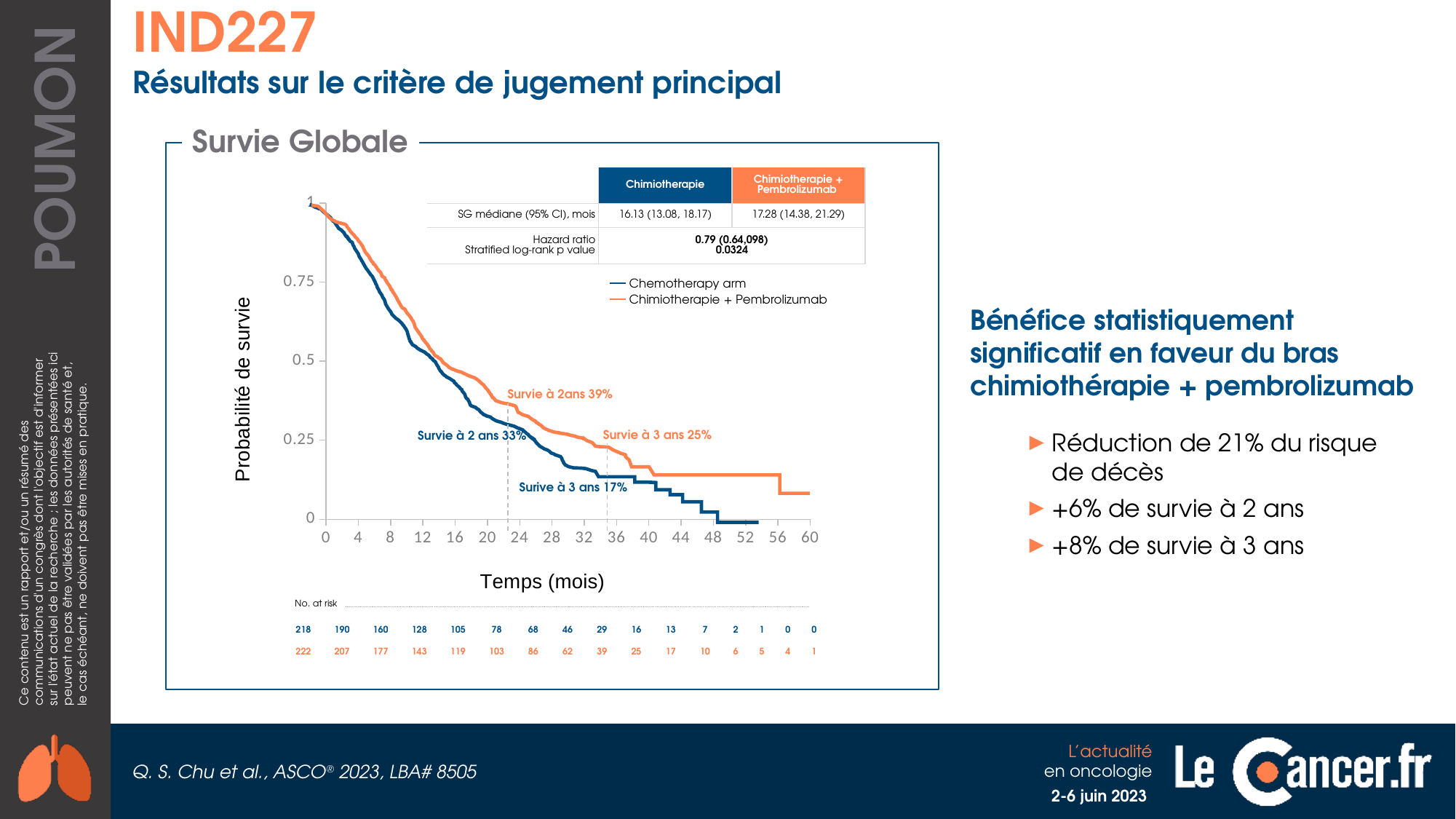

IND227
Résultats sur le critère de jugement principal

Survie Globale

Bénéfice statistiquement significatif en faveur du bras chimiothérapie + pembrolizumab

Réduction de 21% du risque de décès
+6% de survie à 2 ans
+8% de survie à 3 ans
|  | Chimiotherapie | Chimiotherapie + Pembrolizumab |
| --- | --- | --- |
| SG médiane (95% CI), mois | 16.13 (13.08, 18.17) | 17.28 (14.38, 21.29) |
| Hazard ratio Stratified log-rank p value | 0.79 (0.64,098) 0.0324 |  |

### Chart

| Category | Y-Values |
|---|---|

Survie à 2ans 39%
Survie à 3 ans 25%
Survie à 2 ans 33%
Surive à 3 ans 17%
Chemotherapy arm
Chimiotherapie + Pembrolizumab
| No. at risk |  |  |  |  |  |  |  |  |  |  |  |  |  |  |  |
| --- | --- | --- | --- | --- | --- | --- | --- | --- | --- | --- | --- | --- | --- | --- | --- |
| 218 | 190 | 160 | 128 | 105 | 78 | 68 | 46 | 29 | 16 | 13 | 7 | 2 | 1 | 0 | 0 |
| 222 | 207 | 177 | 143 | 119 | 103 | 86 | 62 | 39 | 25 | 17 | 10 | 6 | 5 | 4 | 1 |
Q. S. Chu et al., ASCO® 2023, LBA# 8505

2-6 juin 2023